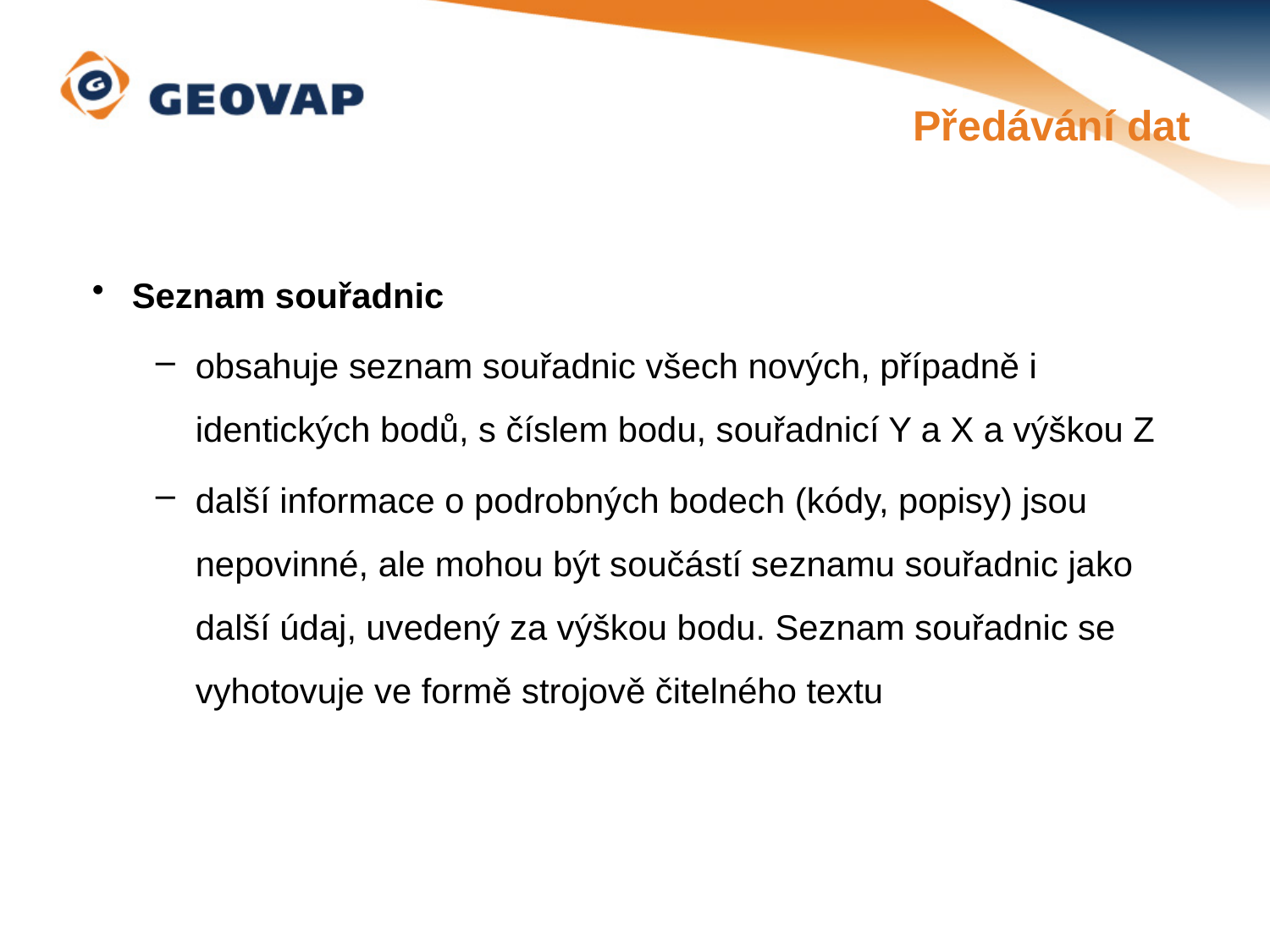

Předávání dat
Seznam souřadnic
obsahuje seznam souřadnic všech nových, případně i identických bodů, s číslem bodu, souřadnicí Y a X a výškou Z
další informace o podrobných bodech (kódy, popisy) jsou nepovinné, ale mohou být součástí seznamu souřadnic jako další údaj, uvedený za výškou bodu. Seznam souřadnic se vyhotovuje ve formě strojově čitelného textu